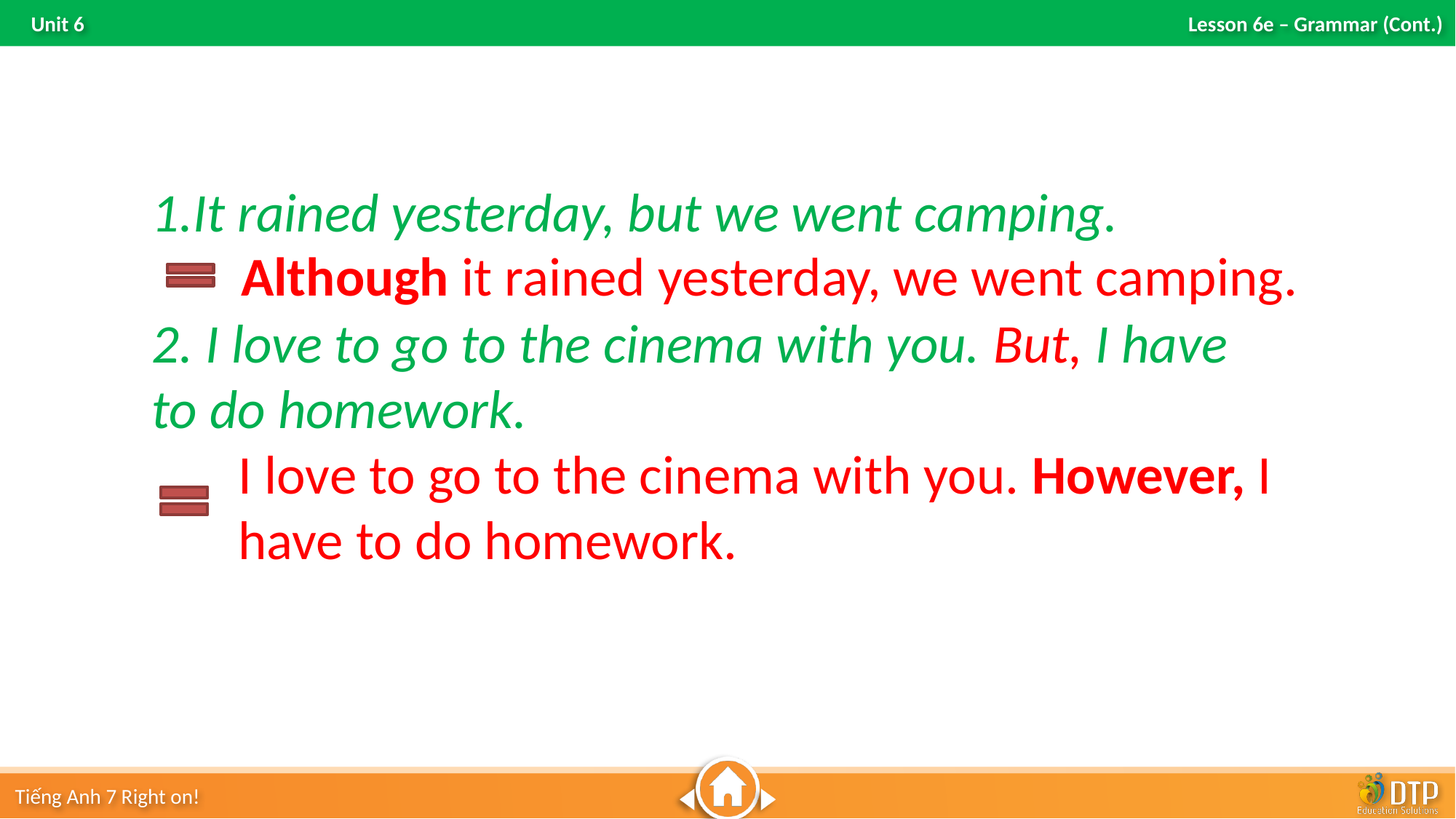

It rained yesterday, but we went camping.

2. I love to go to the cinema with you. But, I have to do homework.
Although it rained yesterday, we went camping.

I love to go to the cinema with you. However, I have to do homework.